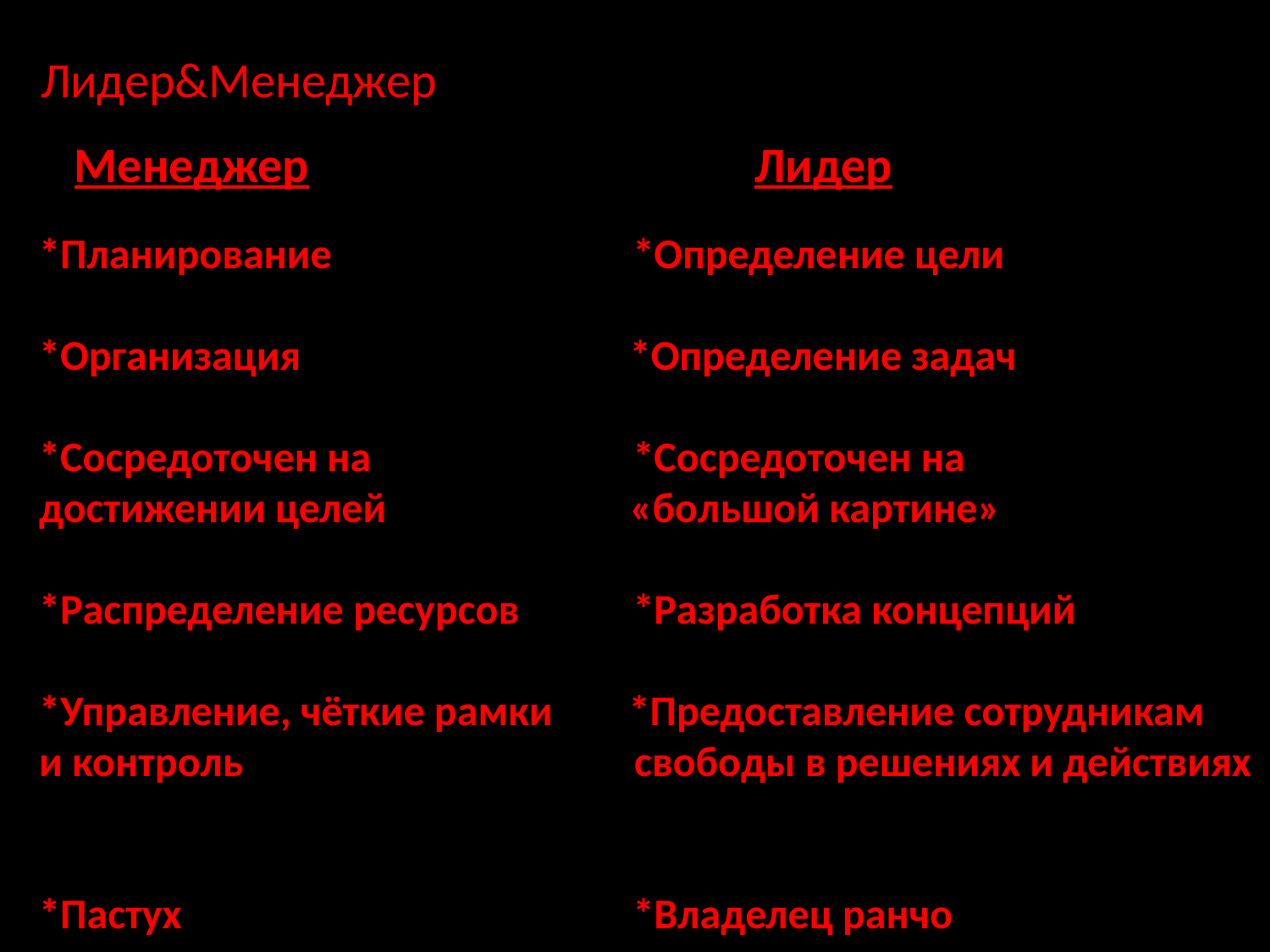

Лидер&Менеджер

    Менеджер			        Лидер

 *Планирование 		          *Определение цели

 *Организация 	                       *Определение задач

 *Сосредоточен на		          *Сосредоточен на
 достижении целей 	                       «большой картине»

 *Распределение ресурсов 	          *Разработка концепций

 *Управление, чёткие рамки        *Предоставление сотрудникам
 и контроль                                         свободы в решениях и действиях

 *Пастух 			          *Владелец ранчо